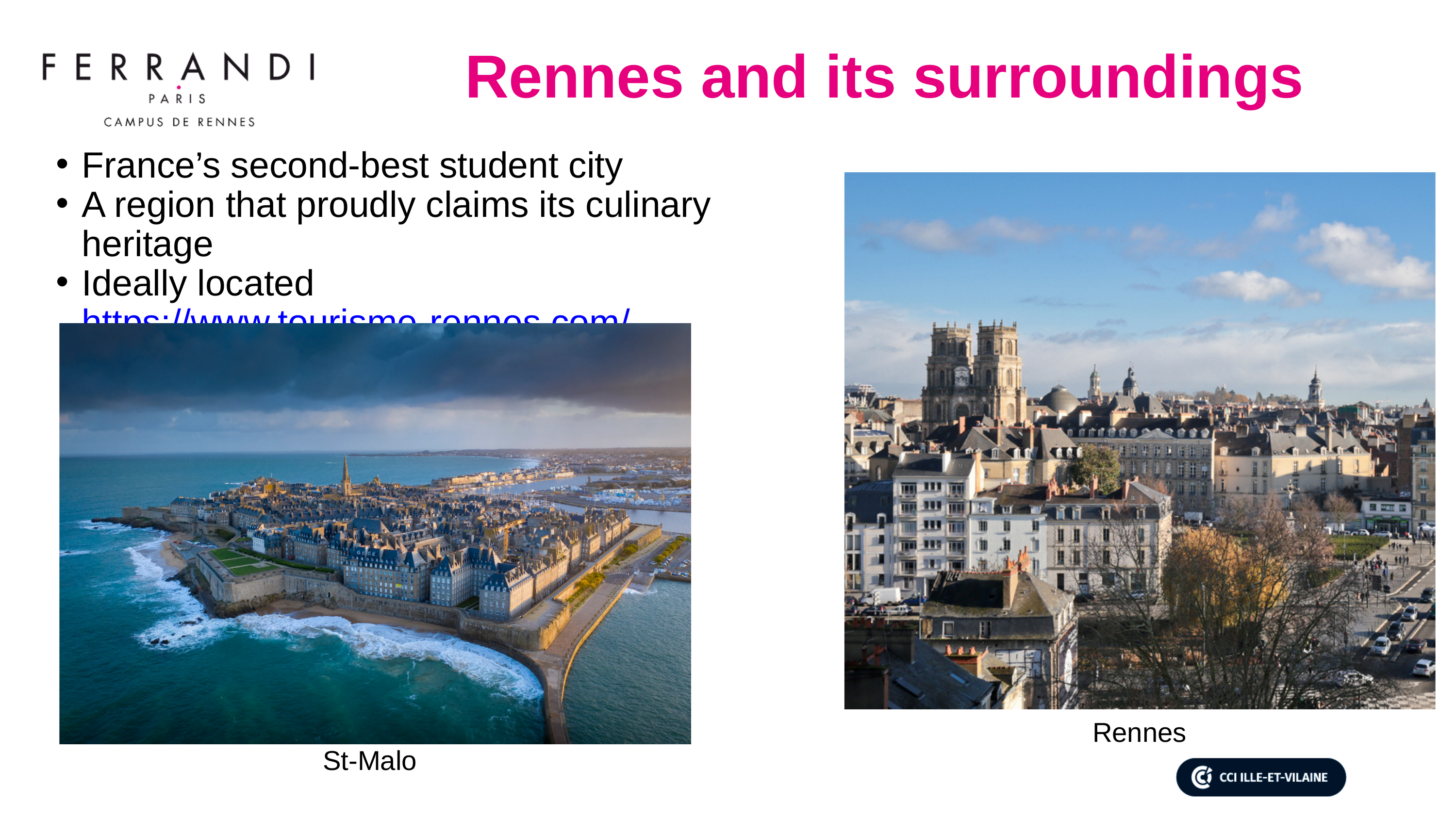

Rennes and its surroundings

France’s second-best student city
A region that proudly claims its culinary heritage
Ideally located https://www.tourisme-rennes.com/

Rennes
St-Malo